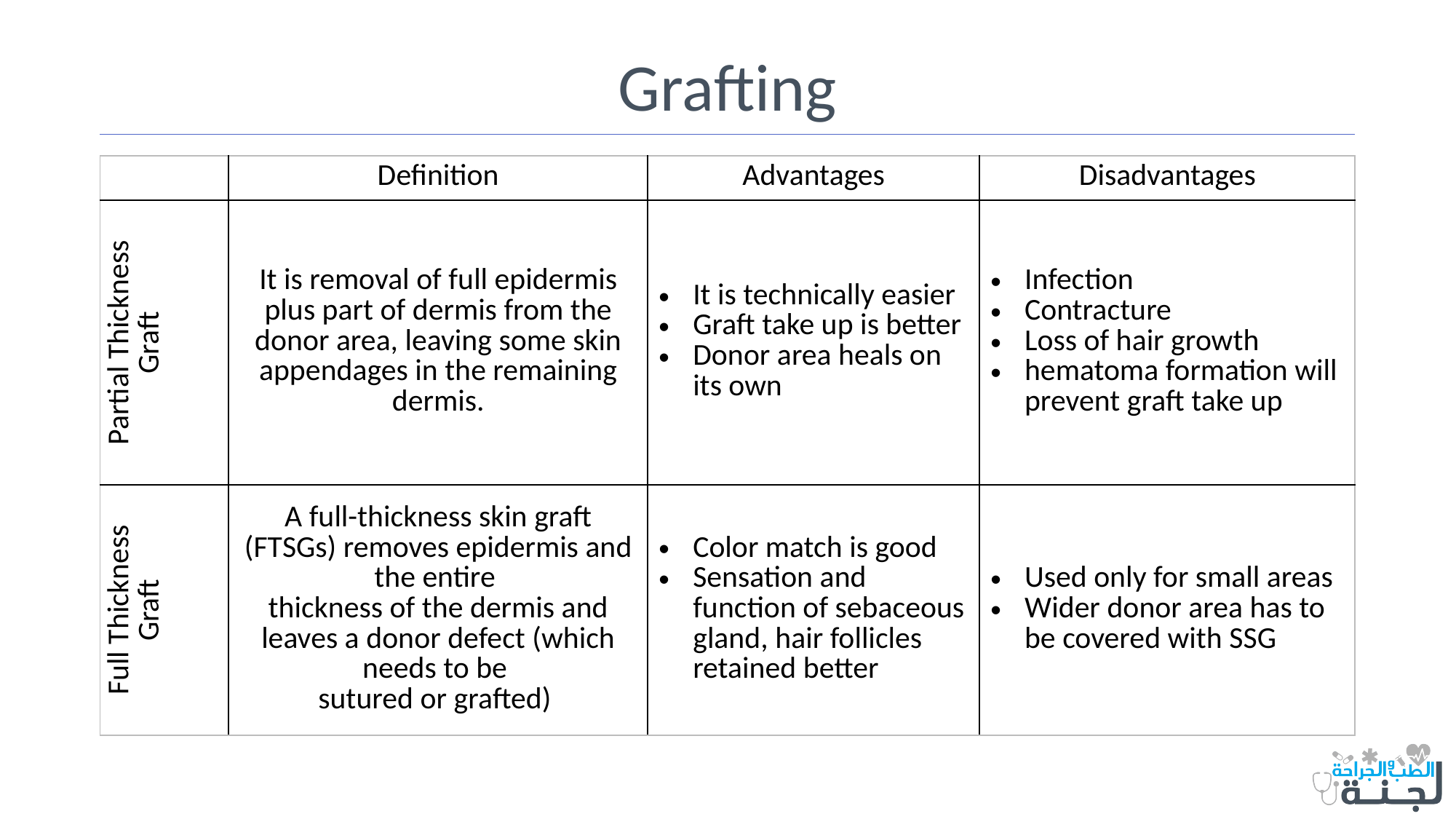

# Grafting
|  | Definition | Advantages | Disadvantages |
| --- | --- | --- | --- |
| Partial Thickness Graft | It is removal of full epidermis plus part of dermis from the donor area, leaving some skin appendages in the remaining dermis. | It is technically easier Graft take up is better Donor area heals on its own | Infection Contracture Loss of hair growth hematoma formation will prevent graft take up |
| Full Thickness Graft | A full-thickness skin graft (FTSGs) removes epidermis and the entire thickness of the dermis and leaves a donor defect (which needs to be sutured or grafted) | Color match is good Sensation and function of sebaceous gland, hair follicles retained better | Used only for small areas Wider donor area has to be covered with SSG |